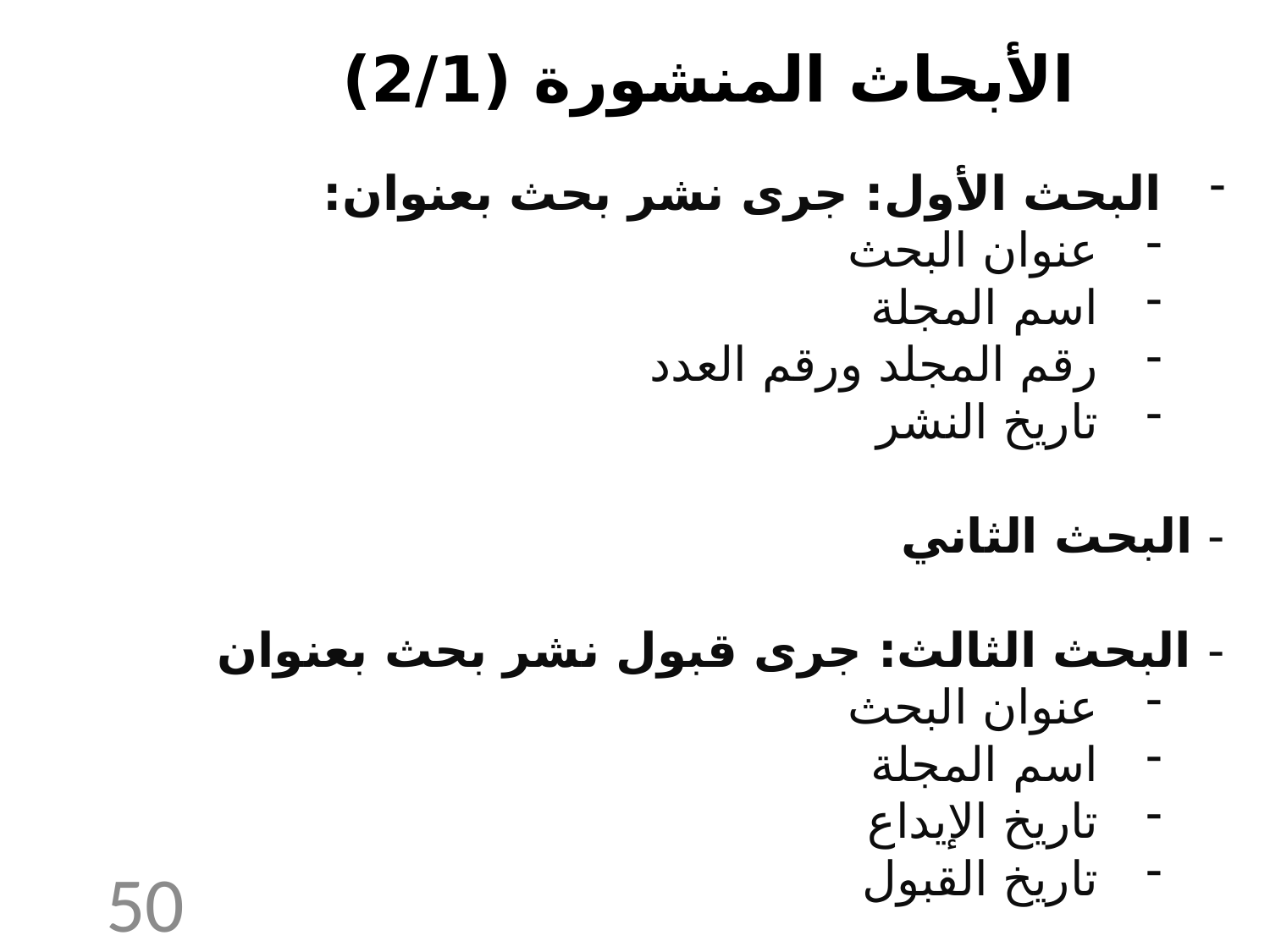

الأبحاث المنشورة (2/1)
البحث الأول: جرى نشر بحث بعنوان:
عنوان البحث
اسم المجلة
رقم المجلد ورقم العدد
تاريخ النشر

- البحث الثاني

- البحث الثالث: جرى قبول نشر بحث بعنوان
عنوان البحث
اسم المجلة
تاريخ الإيداع
تاريخ القبول
50